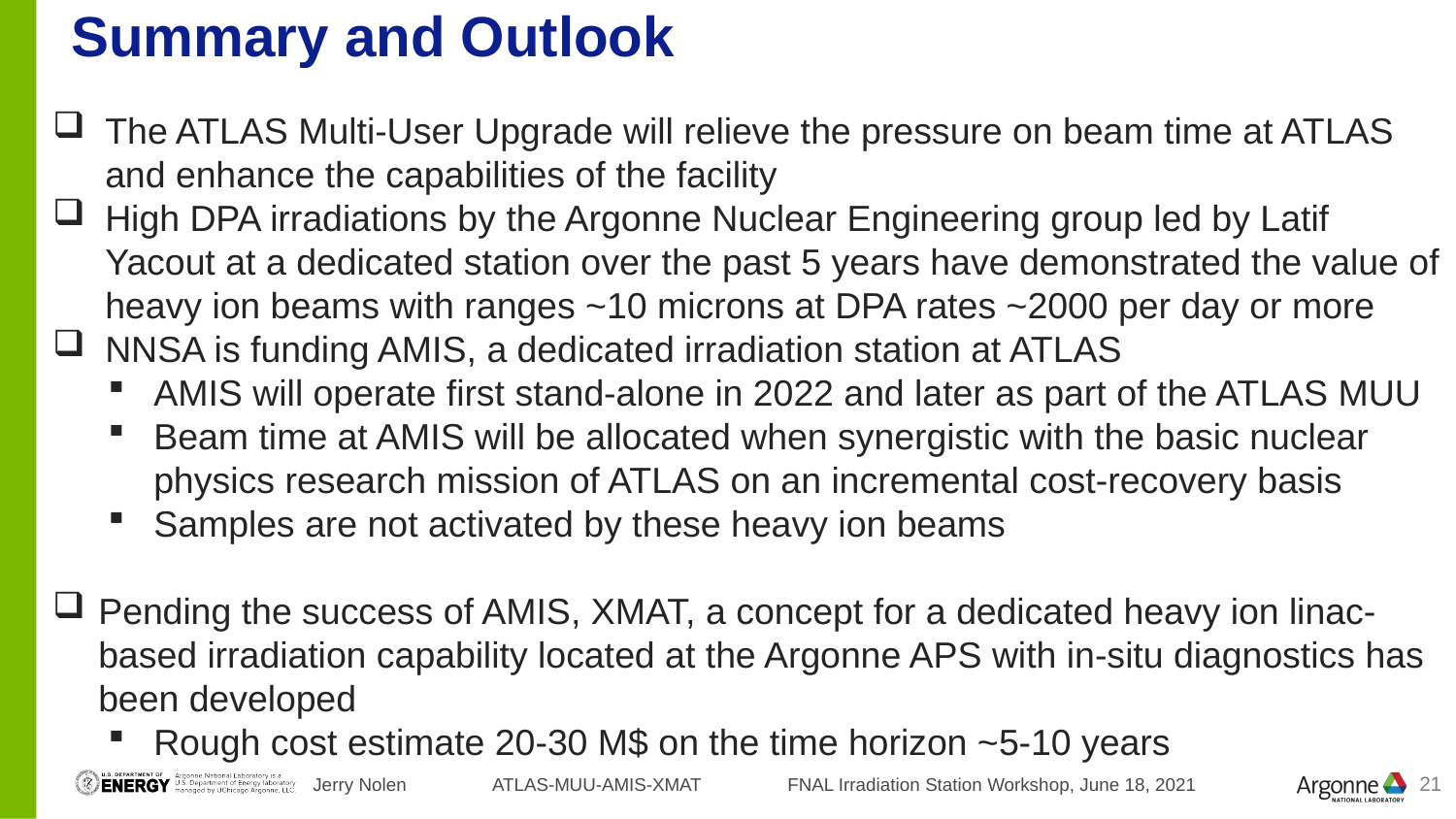

Summary and Outlook
The ATLAS Multi-User Upgrade will relieve the pressure on beam time at ATLAS and enhance the capabilities of the facility
High DPA irradiations by the Argonne Nuclear Engineering group led by Latif Yacout at a dedicated station over the past 5 years have demonstrated the value of heavy ion beams with ranges ~10 microns at DPA rates ~2000 per day or more
NNSA is funding AMIS, a dedicated irradiation station at ATLAS
AMIS will operate first stand-alone in 2022 and later as part of the ATLAS MUU
Beam time at AMIS will be allocated when synergistic with the basic nuclear physics research mission of ATLAS on an incremental cost-recovery basis
Samples are not activated by these heavy ion beams

Pending the success of AMIS, XMAT, a concept for a dedicated heavy ion linac-based irradiation capability located at the Argonne APS with in-situ diagnostics has been developed
Rough cost estimate 20-30 M$ on the time horizon ~5-10 years
Jerry Nolen                 ATLAS-MUU-AMIS-XMAT                 FNAL Irradiation Station Workshop, June 18, 2021
21